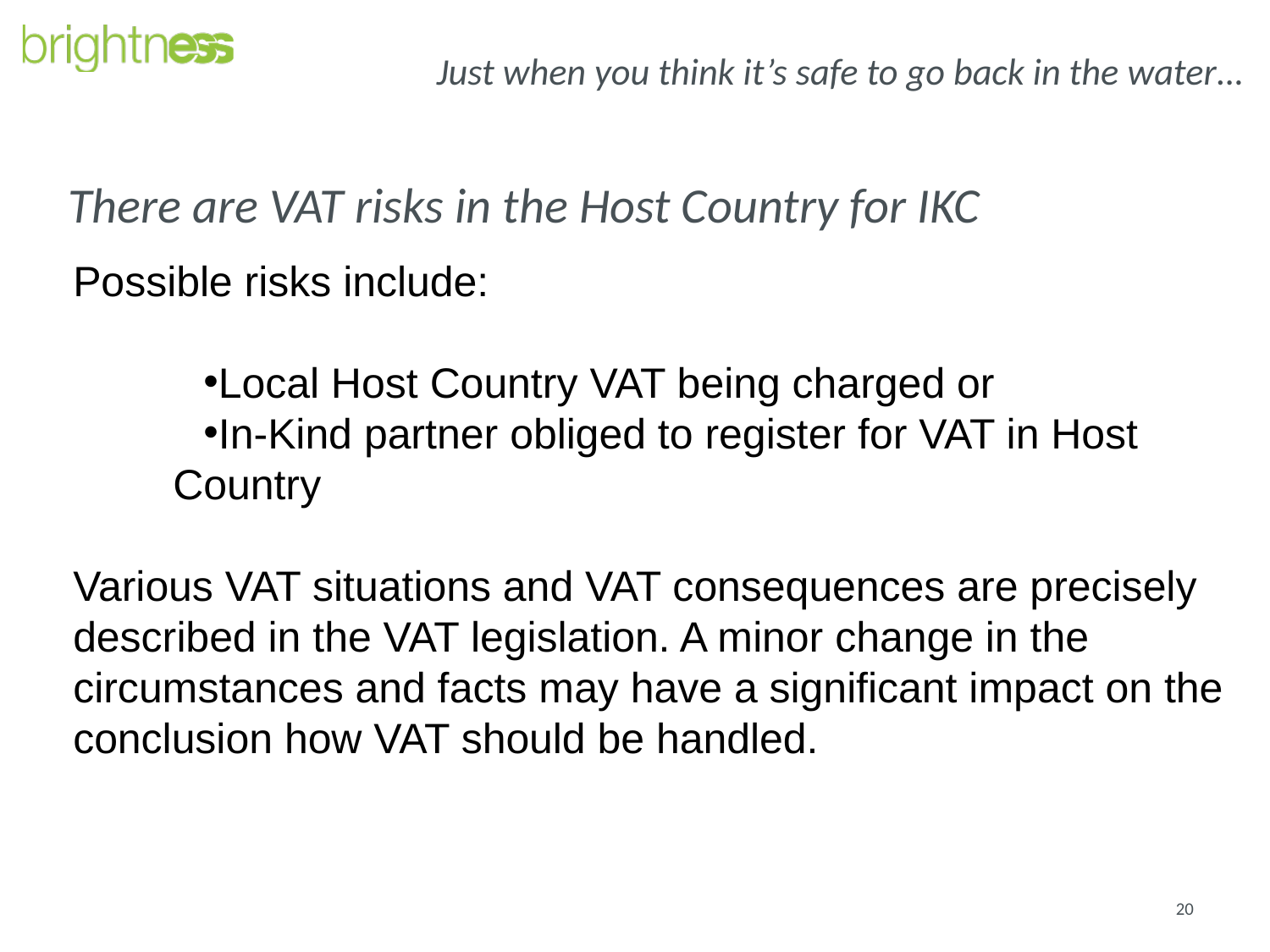

Just when you think it’s safe to go back in the water…
# There are VAT risks in the Host Country for IKC
Possible risks include:

Local Host Country VAT being charged or
In-Kind partner obliged to register for VAT in Host Country

Various VAT situations and VAT consequences are precisely described in the VAT legislation. A minor change in the circumstances and facts may have a significant impact on the conclusion how VAT should be handled.

20